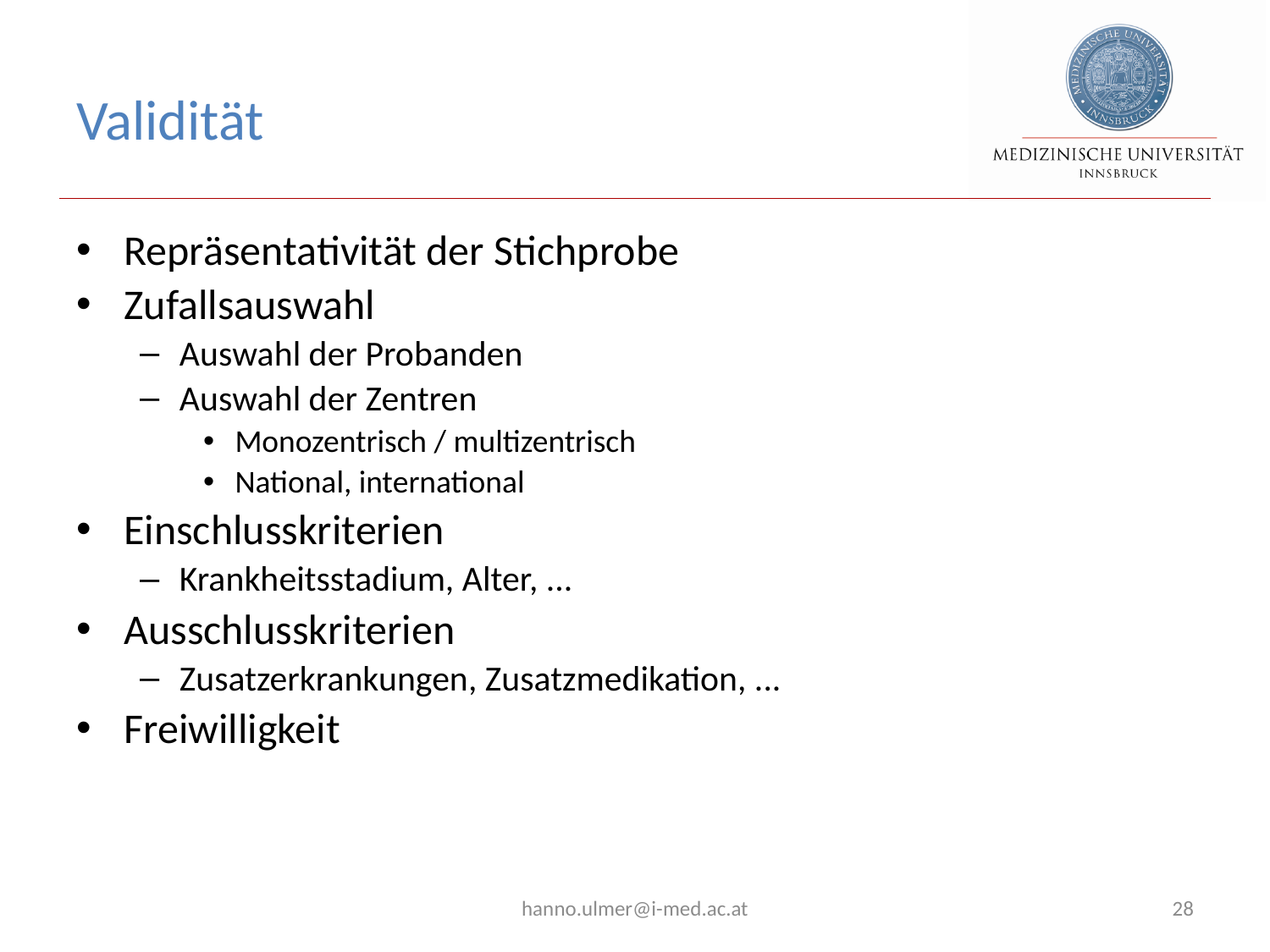

# Validität
Repräsentativität der Stichprobe
Zufallsauswahl
Auswahl der Probanden
Auswahl der Zentren
Monozentrisch / multizentrisch
National, international
Einschlusskriterien
Krankheitsstadium, Alter, ...
Ausschlusskriterien
Zusatzerkrankungen, Zusatzmedikation, ...
Freiwilligkeit
hanno.ulmer@i-med.ac.at
28